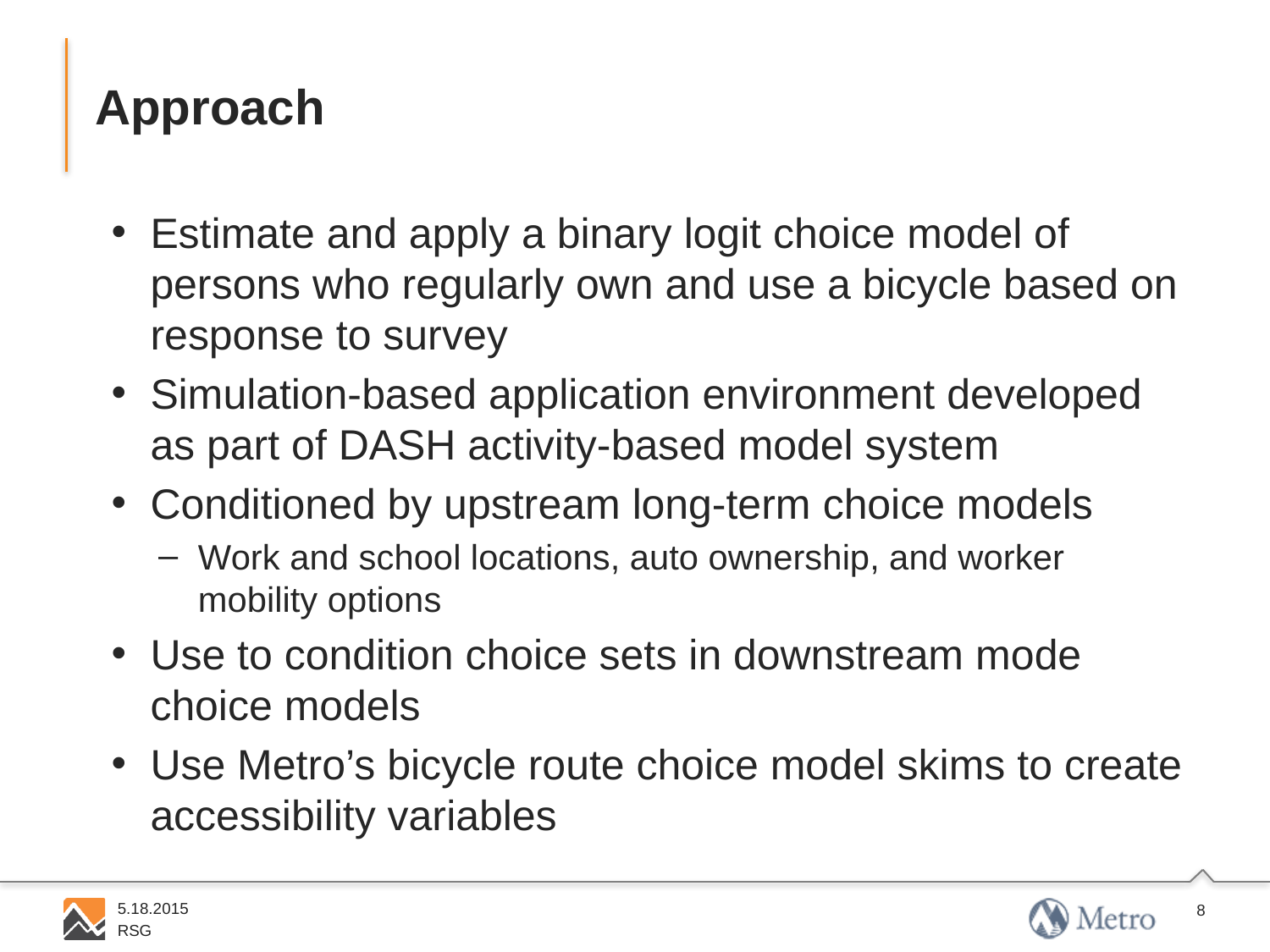

# Approach
Estimate and apply a binary logit choice model of persons who regularly own and use a bicycle based on response to survey
Simulation-based application environment developed as part of DASH activity-based model system
Conditioned by upstream long-term choice models
Work and school locations, auto ownership, and worker mobility options
Use to condition choice sets in downstream mode choice models
Use Metro’s bicycle route choice model skims to create accessibility variables